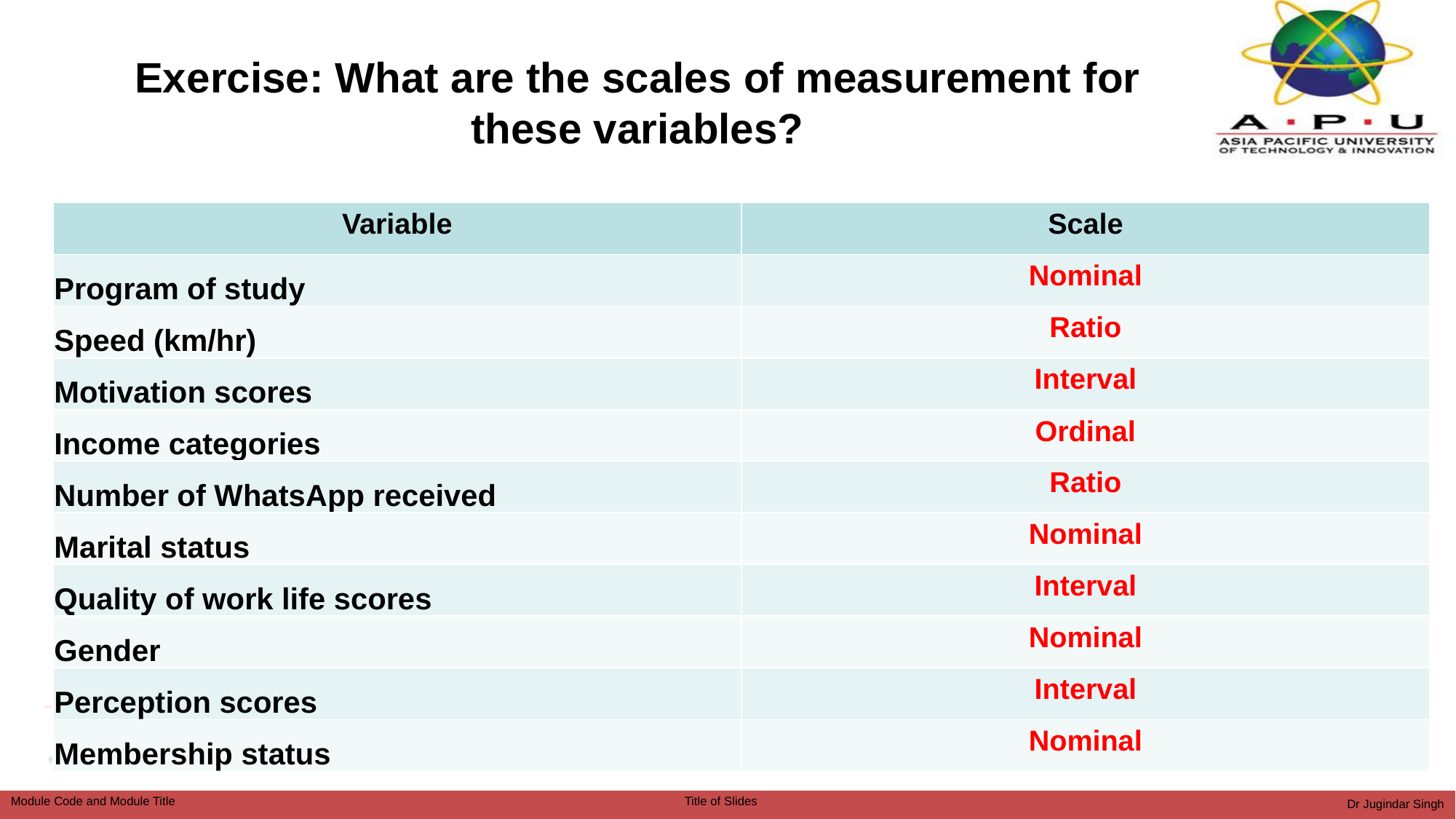

# Exercise: What are the scales of measurement for these variables?
| Variable | Scale |
| --- | --- |
| Program of study | Nominal |
| Speed (km/hr) | Ratio |
| Motivation scores | Interval |
| Income categories | Ordinal |
| Number of WhatsApp received | Ratio |
| Marital status | Nominal |
| Quality of work life scores | Interval |
| Gender | Nominal |
| Perception scores | Interval |
| Membership status | Nominal |
Dr Jugindar Singh